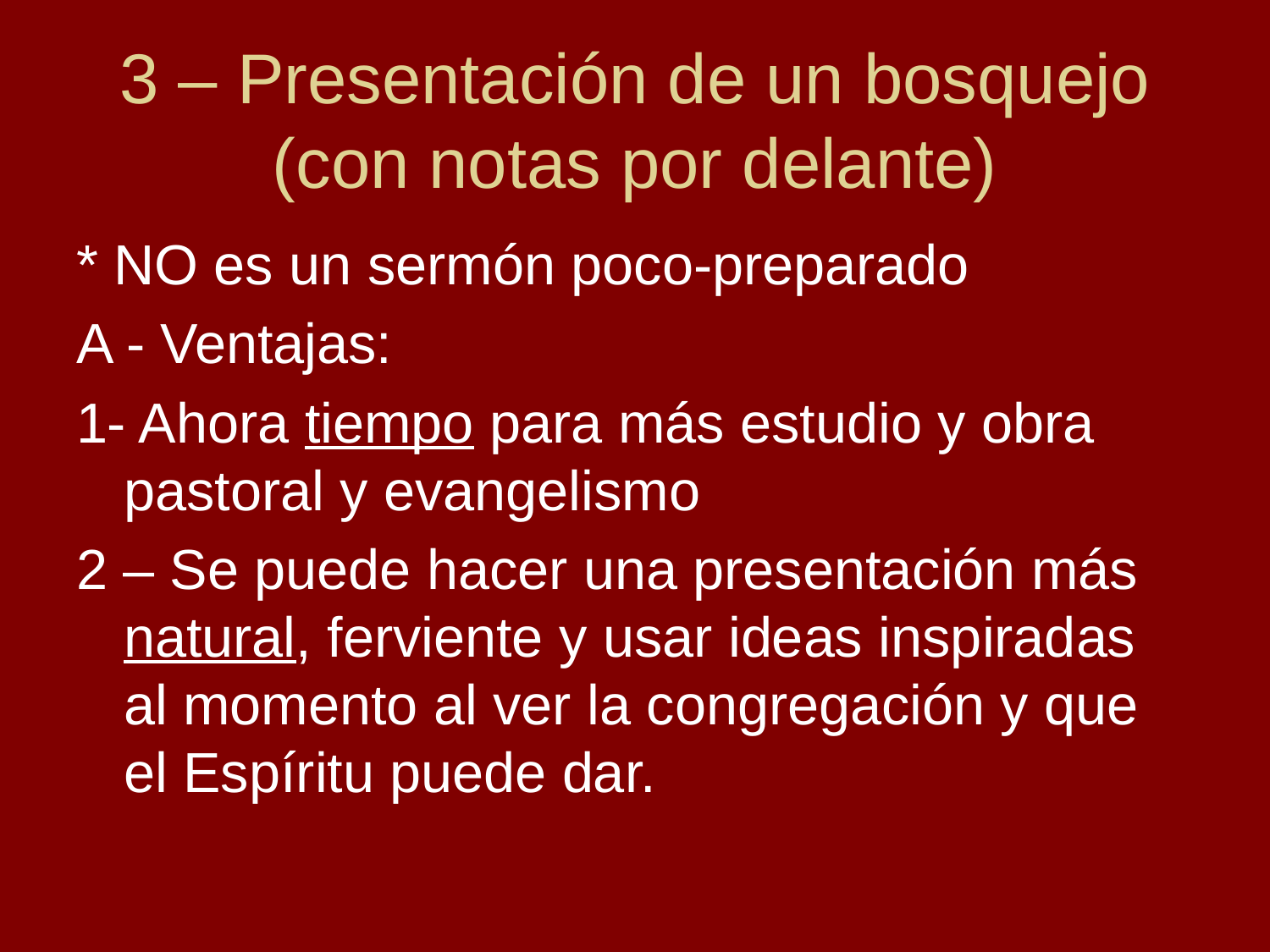

# 3 – Presentación de un bosquejo (con notas por delante)
* NO es un sermón poco-preparado
A - Ventajas:
1- Ahora tiempo para más estudio y obra pastoral y evangelismo
2 – Se puede hacer una presentación más natural, ferviente y usar ideas inspiradas al momento al ver la congregación y que el Espíritu puede dar.